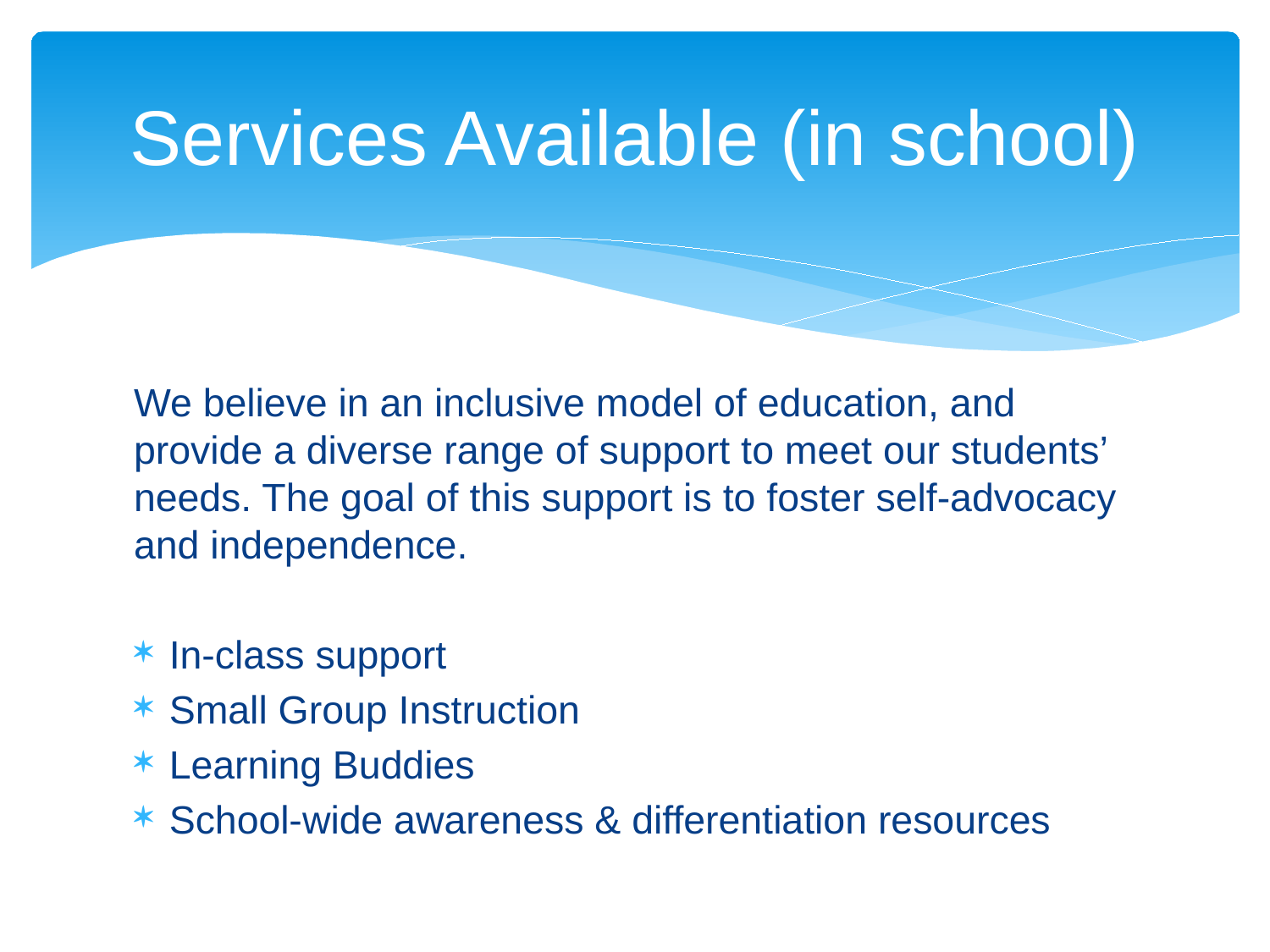

# Services Available (in school)
We believe in an inclusive model of education, and provide a diverse range of support to meet our students’ needs. The goal of this support is to foster self-advocacy and independence.

In-class support
Small Group Instruction
Learning Buddies
School-wide awareness & differentiation resources